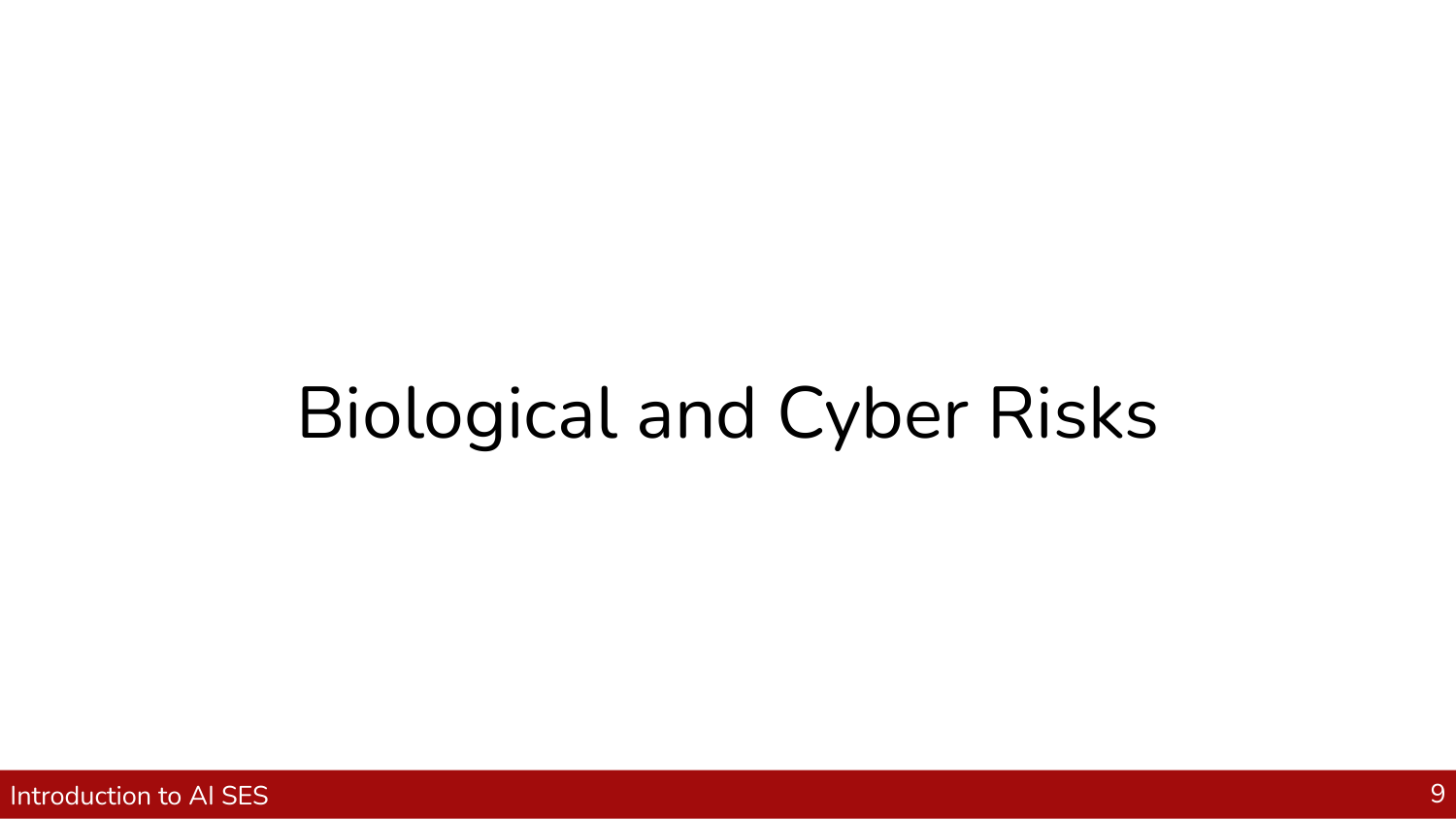

# Biological and Cyber Risks
9
Introduction to AI SES